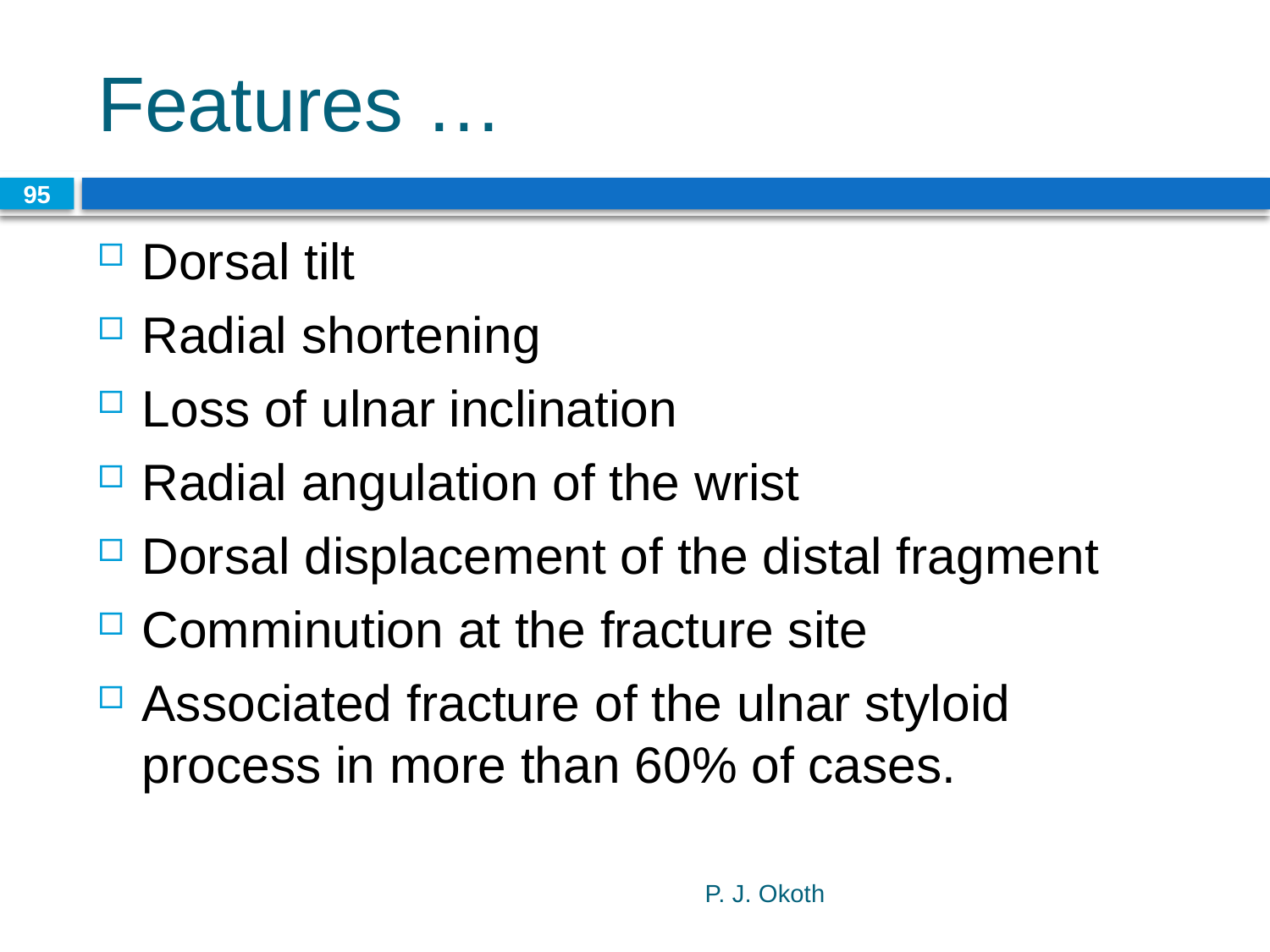

# Features …
95
Dorsal tilt
Radial shortening
Loss of ulnar inclination
Radial angulation of the wrist
Dorsal displacement of the distal fragment
Comminution at the fracture site
Associated fracture of the ulnar styloid process in more than 60% of cases.

P. J. Okoth